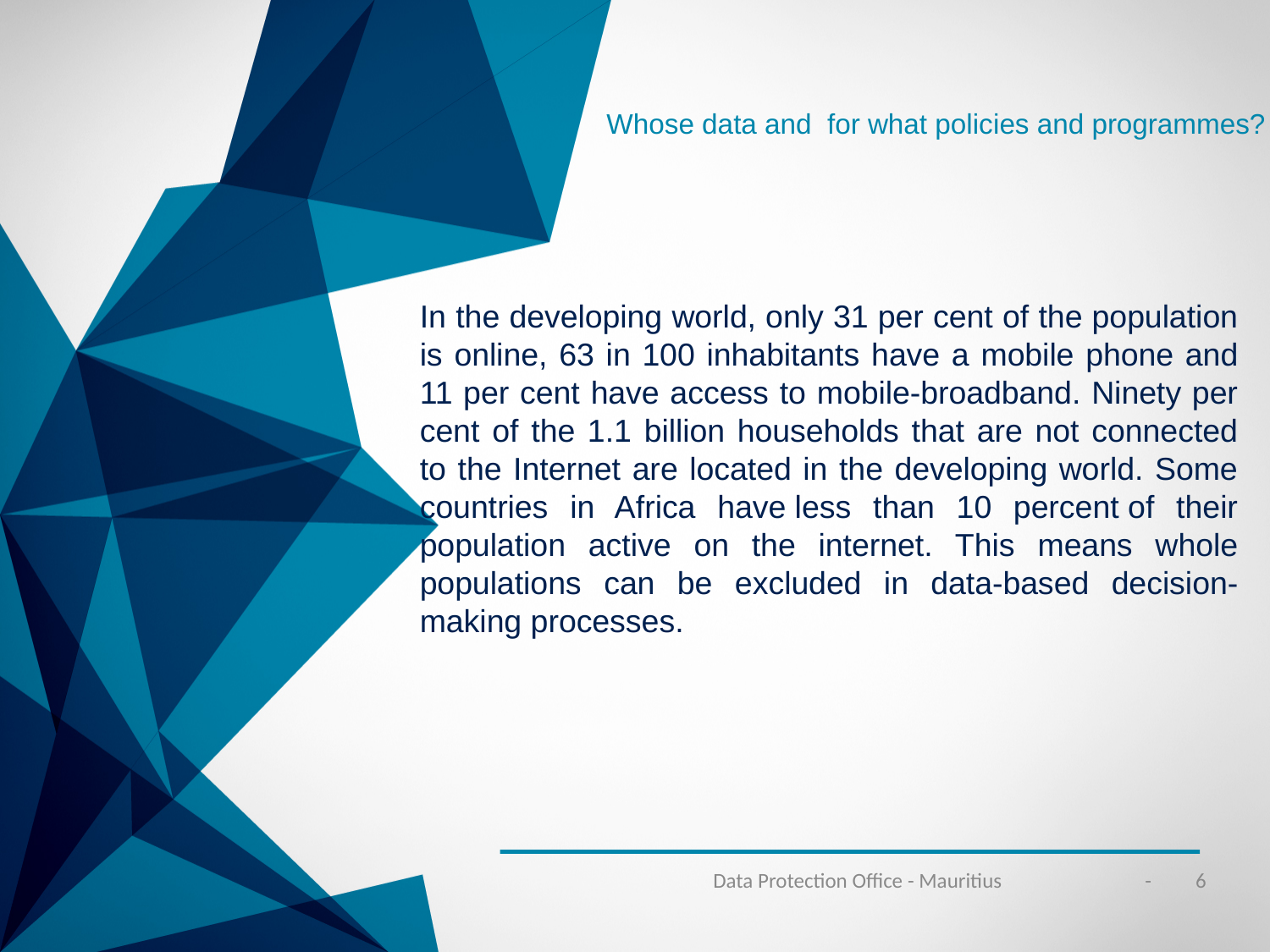

Whose data and  for what policies and programmes?
	In the developing world, only 31 per cent of the population is online, 63 in 100 inhabitants have a mobile phone and 11 per cent have access to mobile-broadband. Ninety per cent of the 1.1 billion households that are not connected to the Internet are located in the developing world. Some countries in Africa have less than 10 percent of their population active on the internet. This means whole populations can be excluded in data-based decision-making processes.
Data Protection Office - Mauritius
-         6